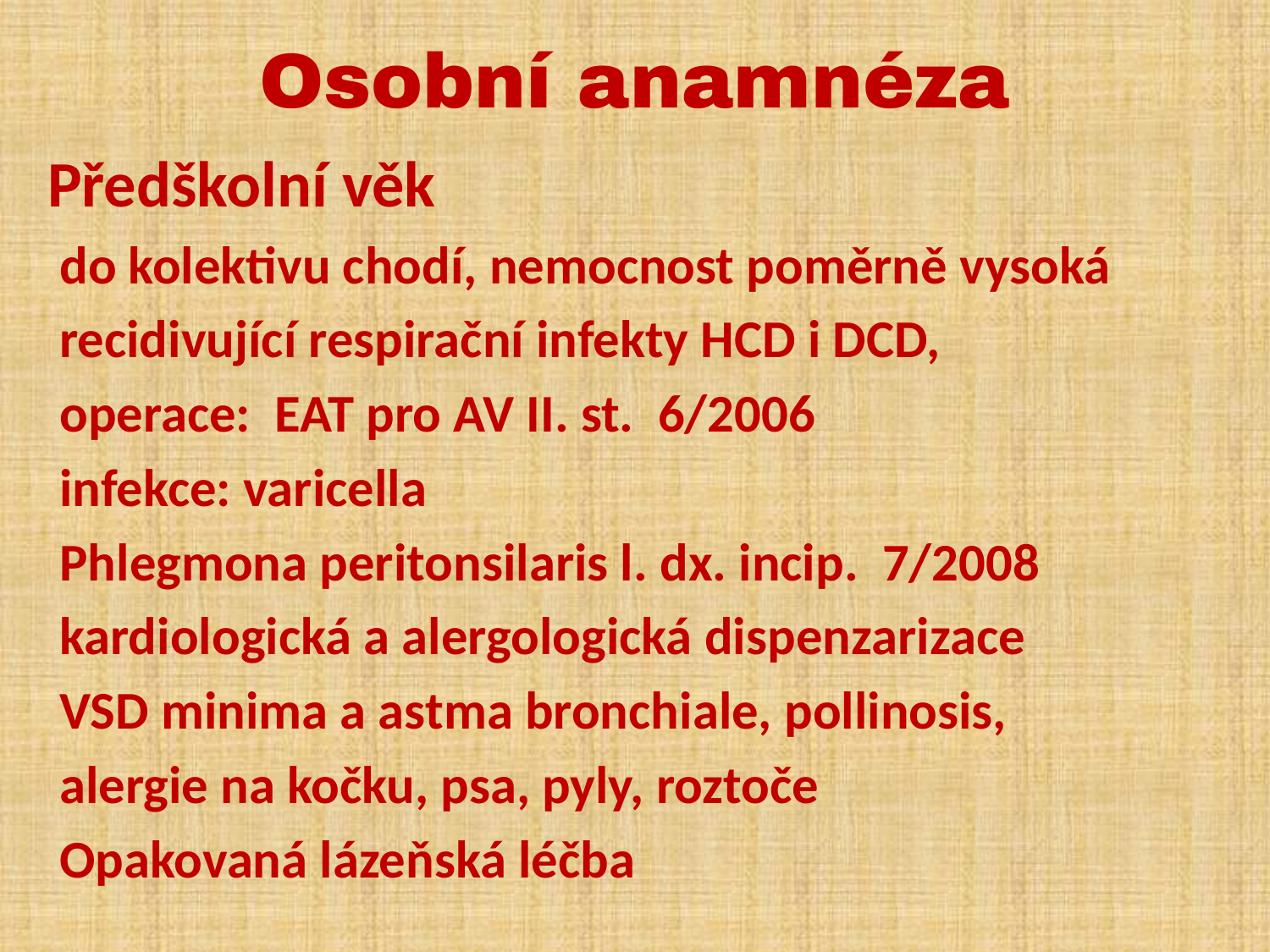

# Osobní anamnéza
Předškolní věk
 do kolektivu chodí, nemocnost poměrně vysoká
 recidivující respirační infekty HCD i DCD,
 operace:  EAT pro AV II. st.  6/2006
 infekce: varicella
 Phlegmona peritonsilaris l. dx. incip.  7/2008
 kardiologická a alergologická dispenzarizace
 VSD minima a astma bronchiale, pollinosis,
 alergie na kočku, psa, pyly, roztoče
 Opakovaná lázeňská léčba